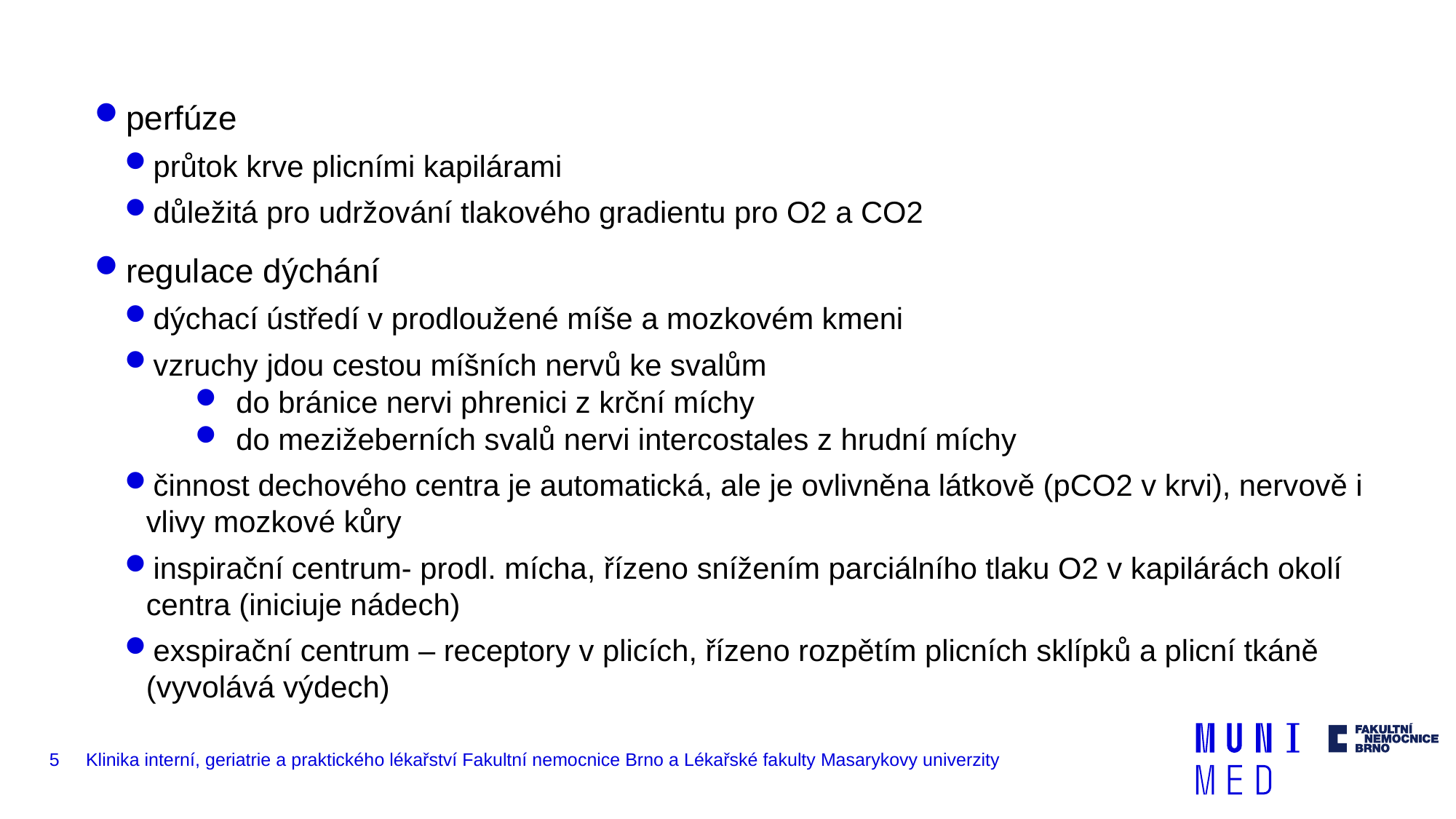

perfúze
průtok krve plicními kapilárami
důležitá pro udržování tlakového gradientu pro O2 a CO2
regulace dýchání
dýchací ústředí v prodloužené míše a mozkovém kmeni
vzruchy jdou cestou míšních nervů ke svalům
do bránice nervi phrenici z krční míchy
do mezižeberních svalů nervi intercostales z hrudní míchy
činnost dechového centra je automatická, ale je ovlivněna látkově (pCO2 v krvi), nervově i vlivy mozkové kůry
inspirační centrum- prodl. mícha, řízeno snížením parciálního tlaku O2 v kapilárách okolí centra (iniciuje nádech)
exspirační centrum – receptory v plicích, řízeno rozpětím plicních sklípků a plicní tkáně (vyvolává výdech)

5
Klinika interní, geriatrie a praktického lékařství Fakultní nemocnice Brno a Lékařské fakulty Masarykovy univerzity